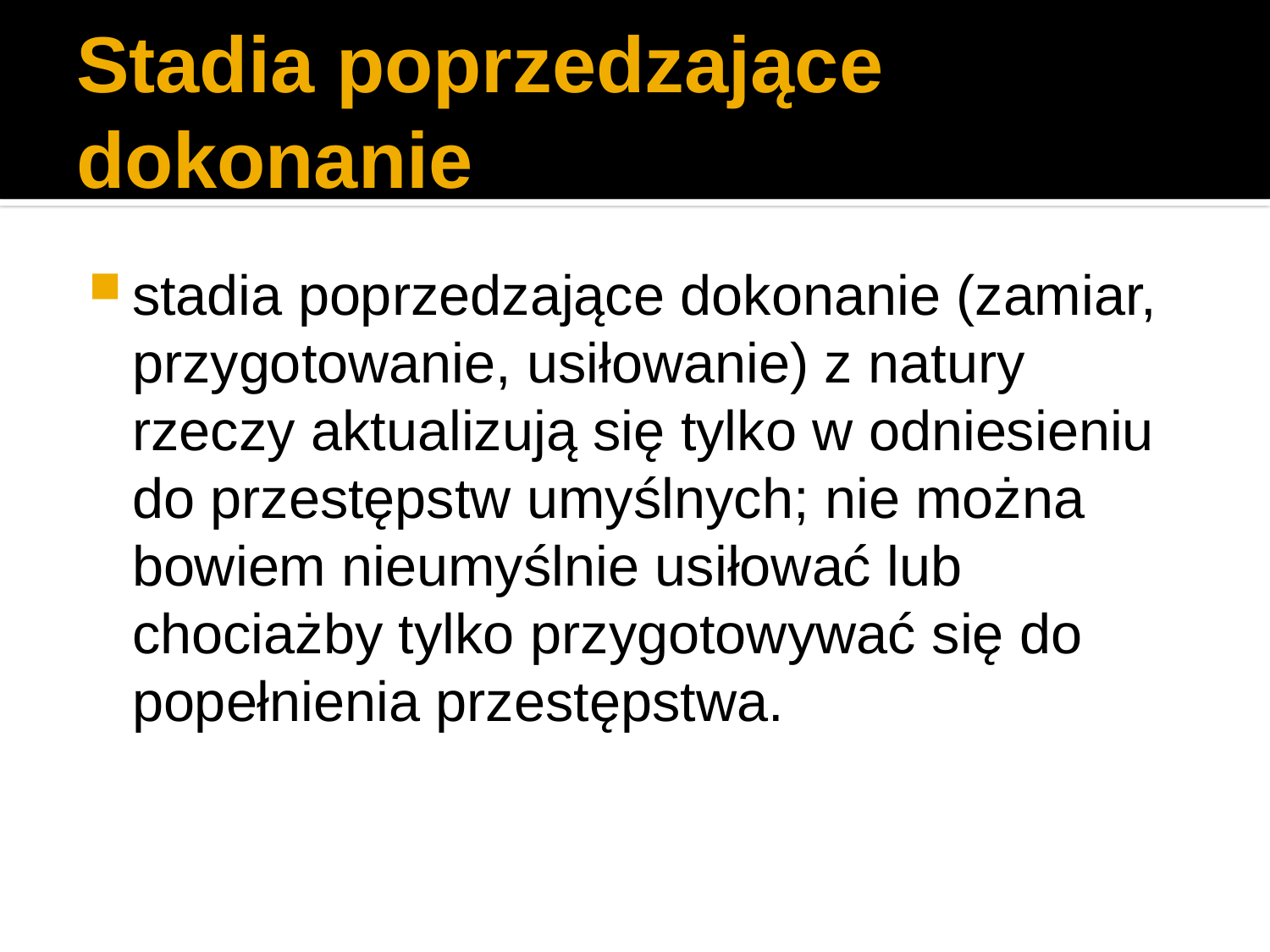

# Stadia poprzedzające dokonanie
stadia poprzedzające dokonanie (zamiar, przygotowanie, usiłowanie) z natury rzeczy aktualizują się tylko w odniesieniu do przestępstw umyślnych; nie można bowiem nieumyślnie usiłować lub chociażby tylko przygotowywać się do popełnienia przestępstwa.